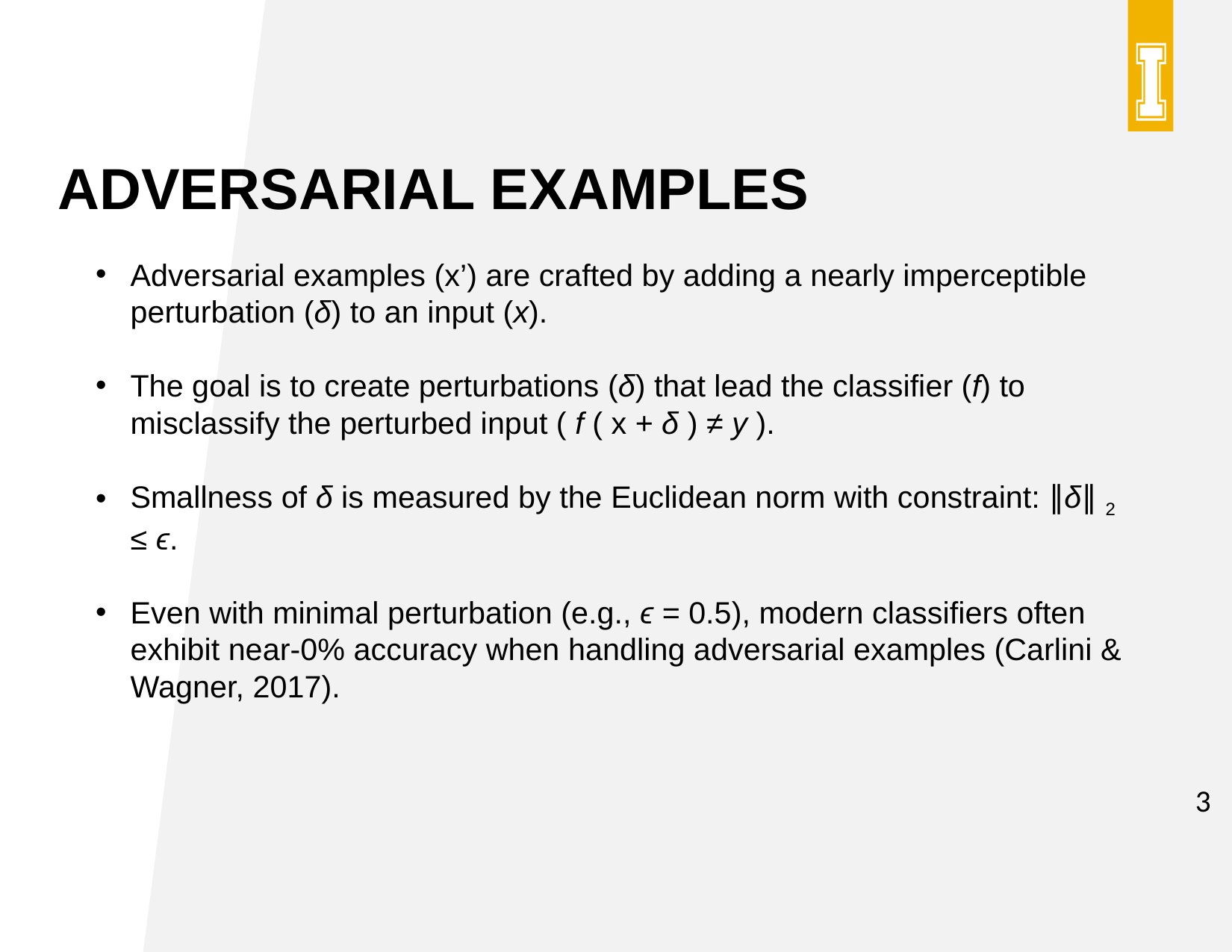

# Adversarial Examples
Adversarial examples (x’​) are crafted by adding a nearly imperceptible perturbation (δ) to an input (x).

The goal is to create perturbations (δ) that lead the classifier (f) to misclassify the perturbed input ( f ( x + δ ) ≠ y ).

Smallness of δ is measured by the Euclidean norm with constraint: ∥δ∥ 2 ​≤ ϵ.

Even with minimal perturbation (e.g., ϵ = 0.5), modern classifiers often exhibit near-0% accuracy when handling adversarial examples (Carlini & Wagner, 2017).

3